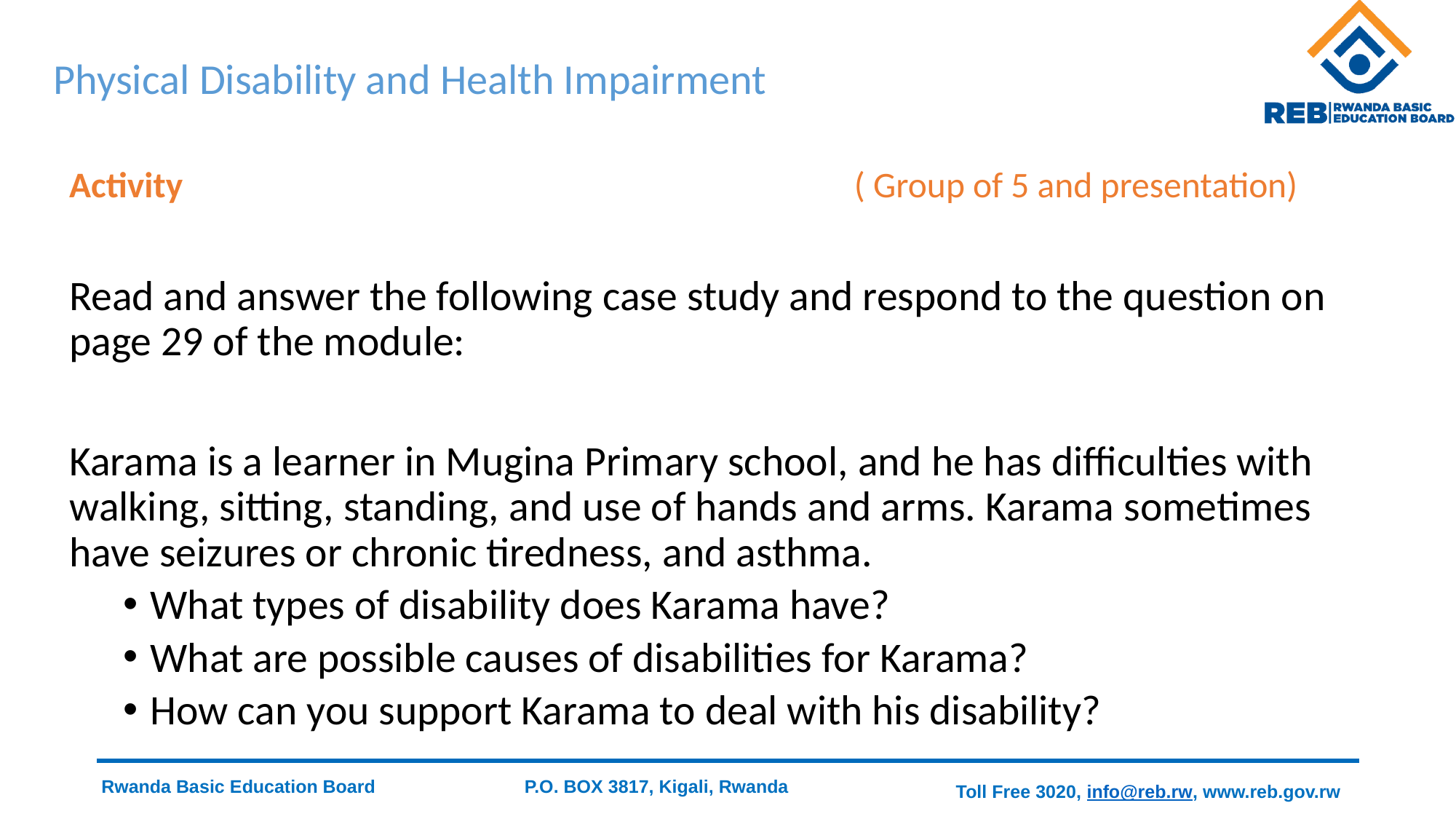

# Physical Disability and Health Impairment
Activity                                                                                  ( Group of 5 and presentation)

Read and answer the following case study and respond to the question on page 29 of the module:

Karama is a learner in Mugina Primary school, and he has difficulties with walking, sitting, standing, and use of hands and arms. Karama sometimes have seizures or chronic tiredness, and asthma.
What types of disability does Karama have?
What are possible causes of disabilities for Karama?
How can you support Karama to deal with his disability?